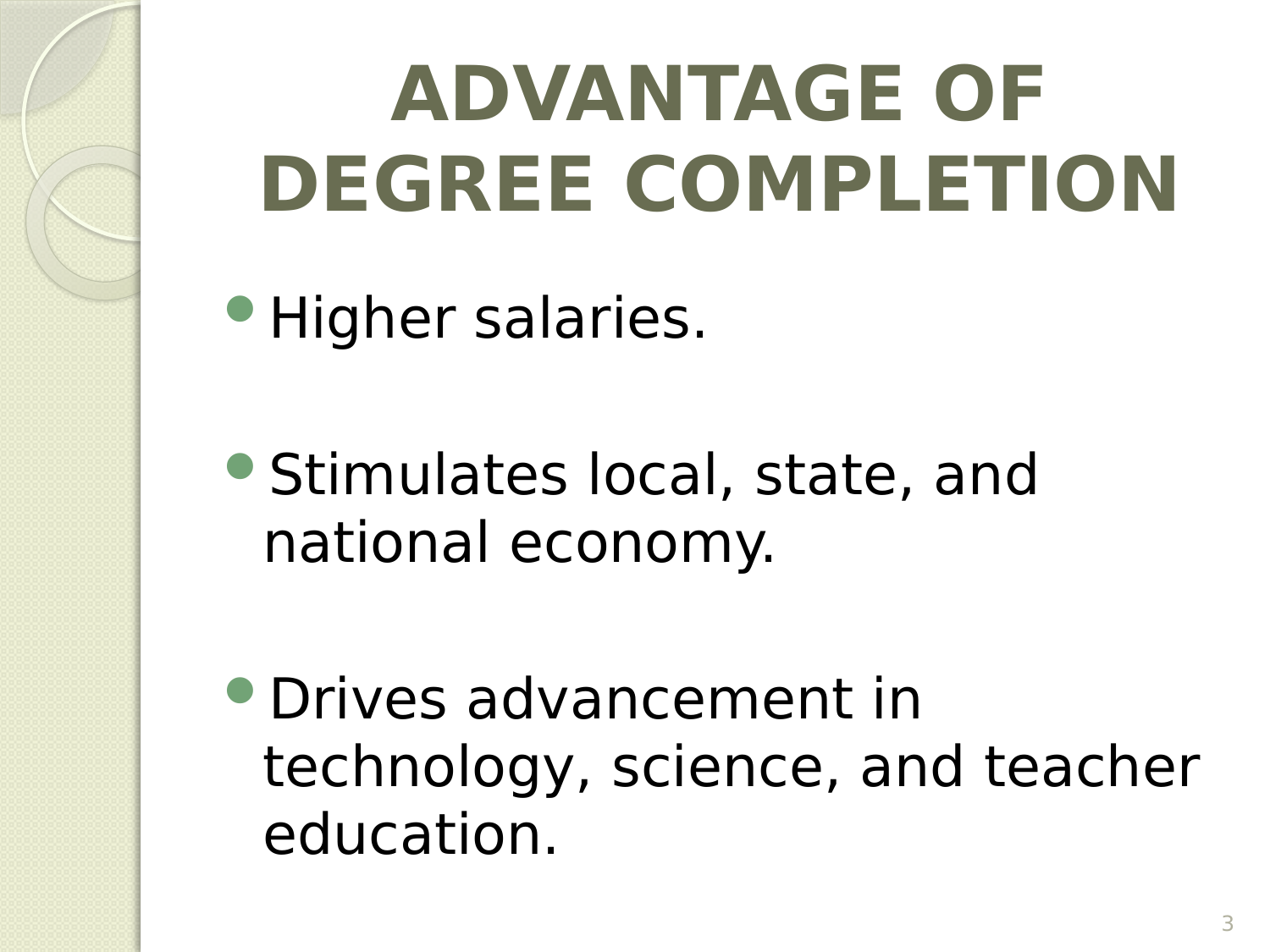

# ADVANTAGE OF DEGREE COMPLETION
Higher salaries.

Stimulates local, state, and national economy.

Drives advancement in technology, science, and teacher education.
3